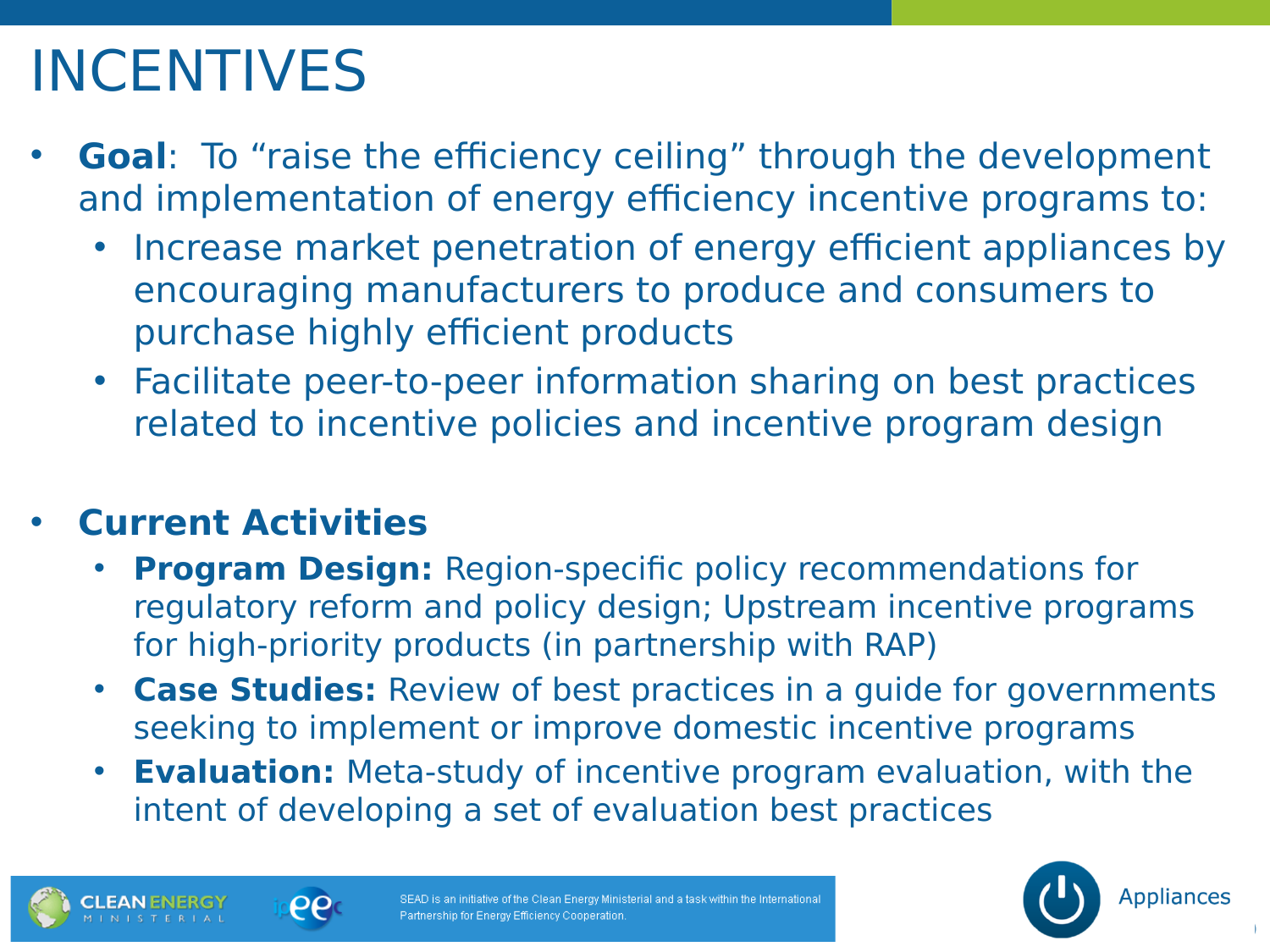

# Incentives
Goal:  To “raise the efficiency ceiling” through the development and implementation of energy efficiency incentive programs to:
Increase market penetration of energy efficient appliances by encouraging manufacturers to produce and consumers to purchase highly efficient products
Facilitate peer-to-peer information sharing on best practices related to incentive policies and incentive program design

Current Activities
Program Design: Region-specific policy recommendations for regulatory reform and policy design; Upstream incentive programs for high-priority products (in partnership with RAP)
Case Studies: Review of best practices in a guide for governments seeking to implement or improve domestic incentive programs
Evaluation: Meta-study of incentive program evaluation, with the intent of developing a set of evaluation best practices